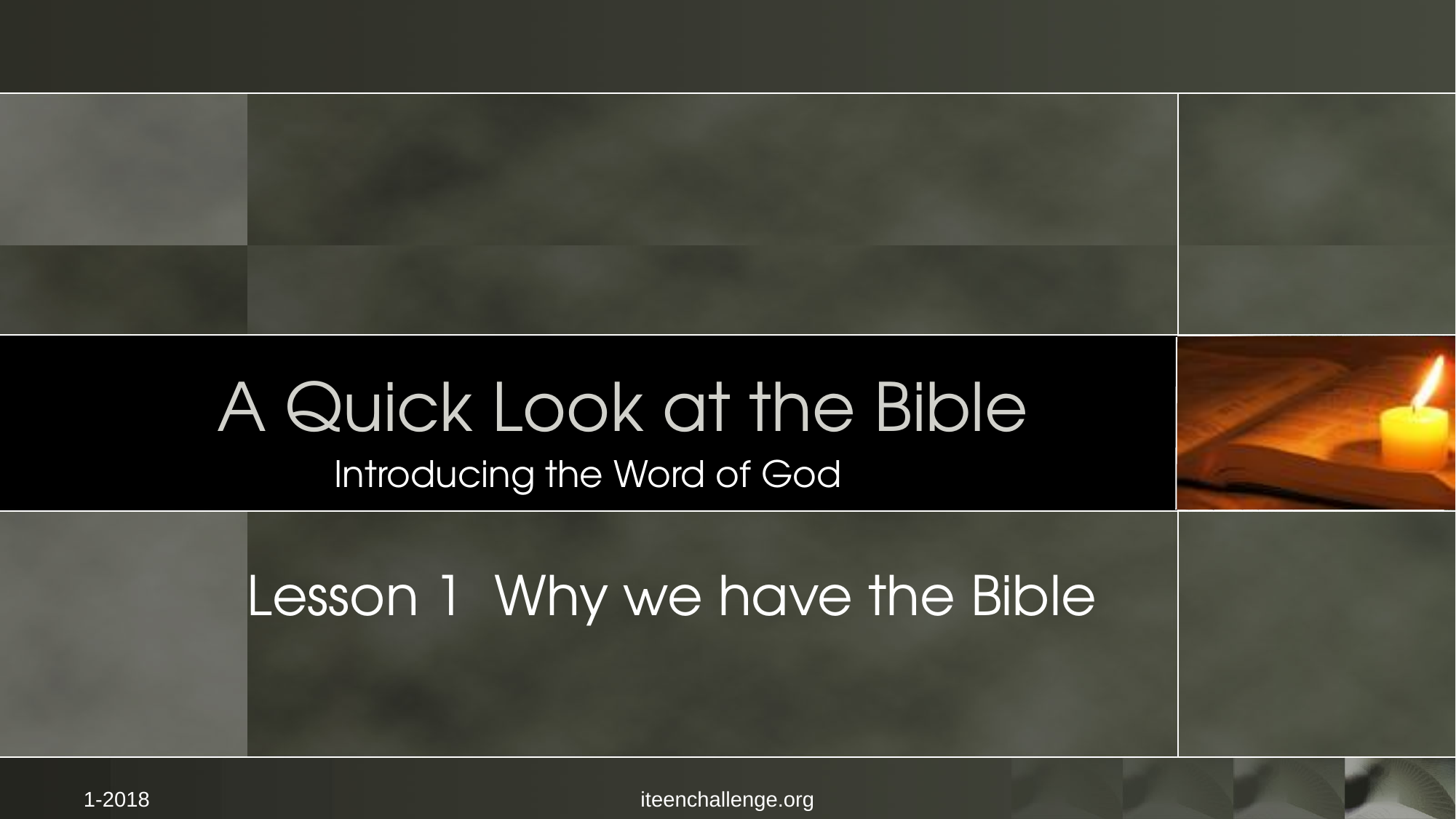

# A Quick Look at the Bible
Introducing the Word of God
Lesson 1  Why we have the Bible
1-2018
iteenchallenge.org